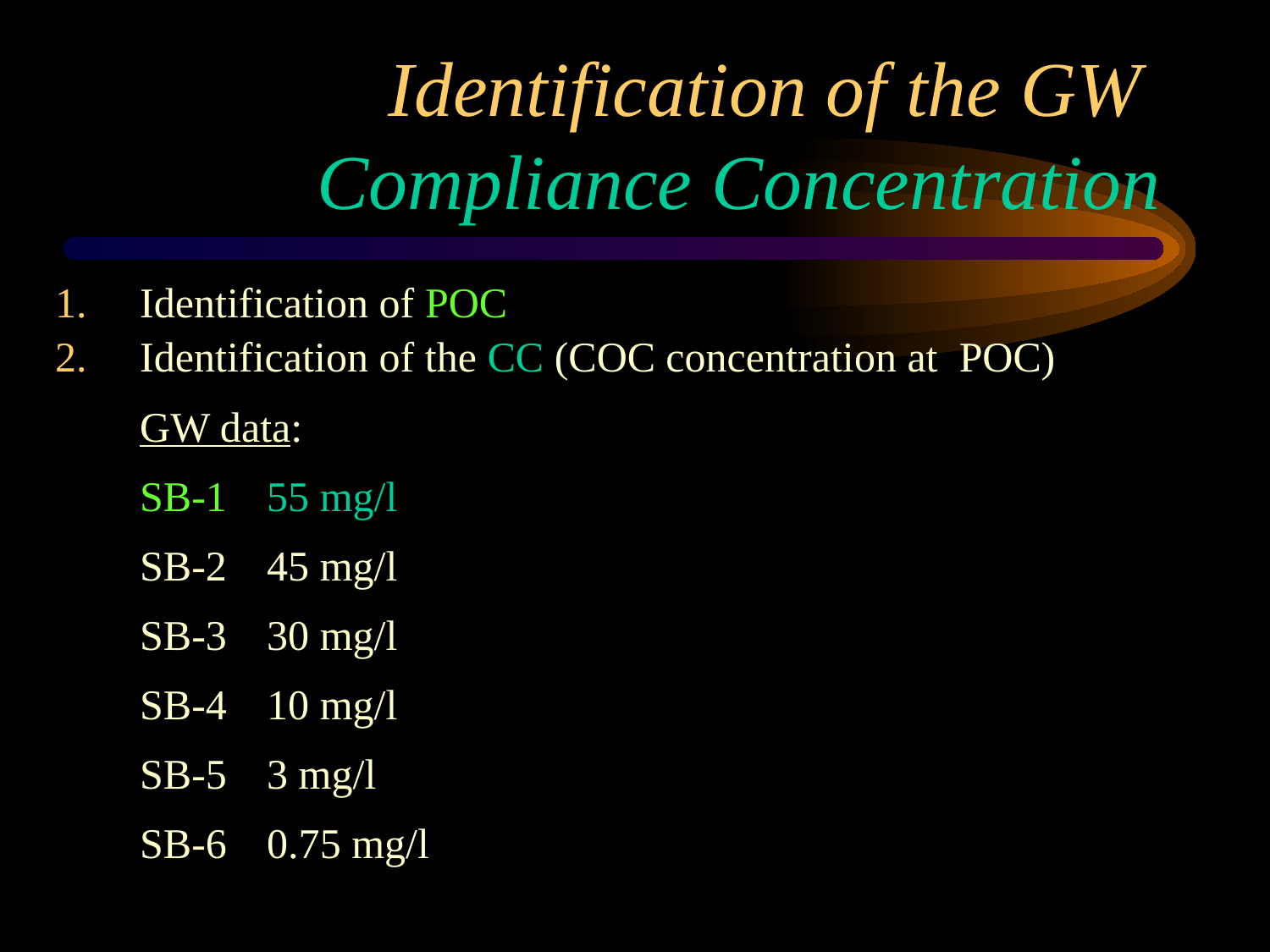

# Identification of the GW Compliance Concentration
Identification of POC
Identification of the CC (COC concentration at  POC)
	GW data:
	SB-1	55 mg/l
	SB-2	45 mg/l
	SB-3	30 mg/l
	SB-4	10 mg/l
	SB-5	3 mg/l
	SB-6	0.75 mg/l